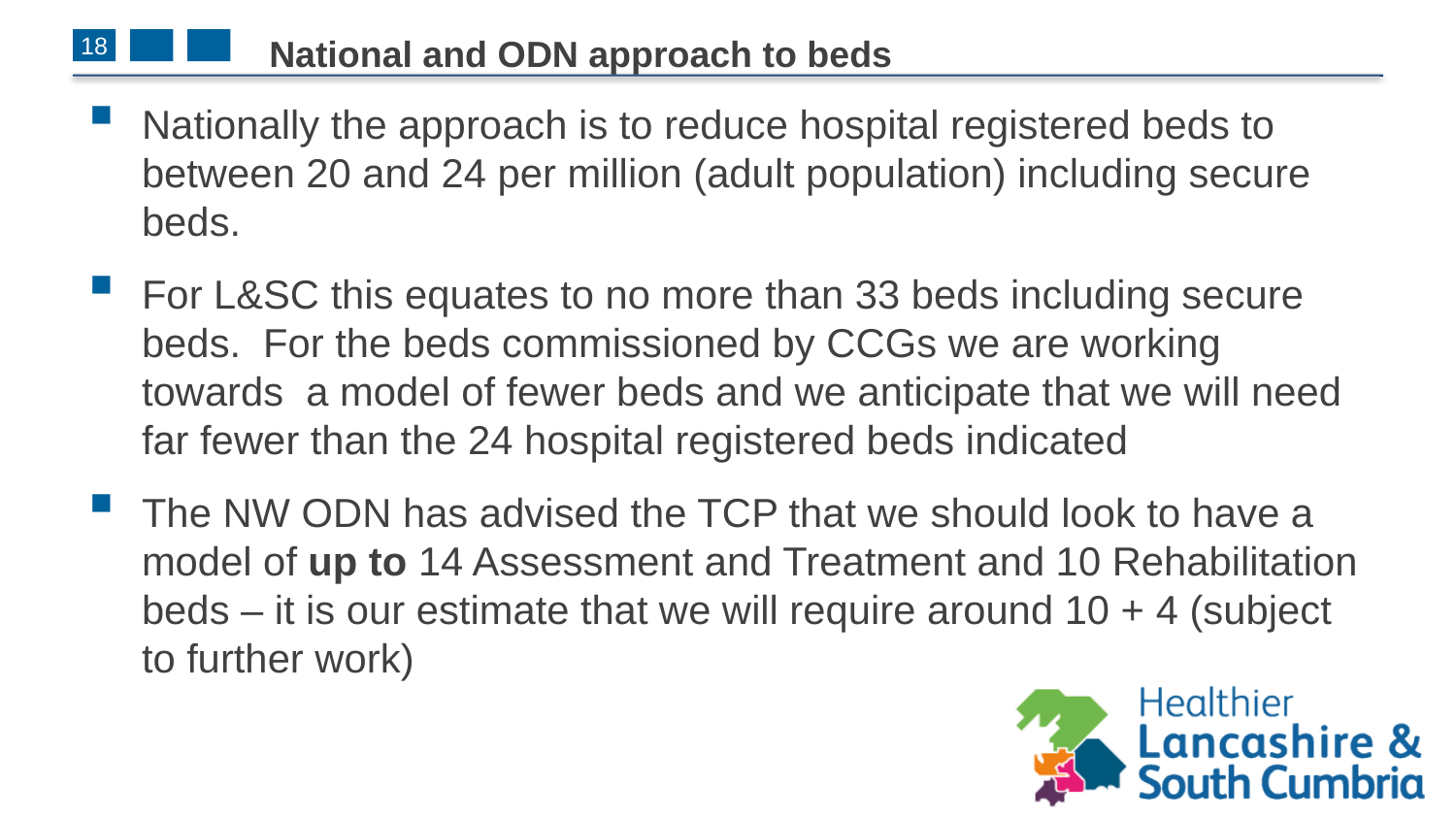

# National and ODN approach to beds
18
Nationally the approach is to reduce hospital registered beds to between 20 and 24 per million (adult population) including secure beds.
For L&SC this equates to no more than 33 beds including secure beds.  For the beds commissioned by CCGs we are working towards  a model of fewer beds and we anticipate that we will need far fewer than the 24 hospital registered beds indicated
The NW ODN has advised the TCP that we should look to have a model of up to 14 Assessment and Treatment and 10 Rehabilitation beds – it is our estimate that we will require around 10 + 4 (subject to further work)